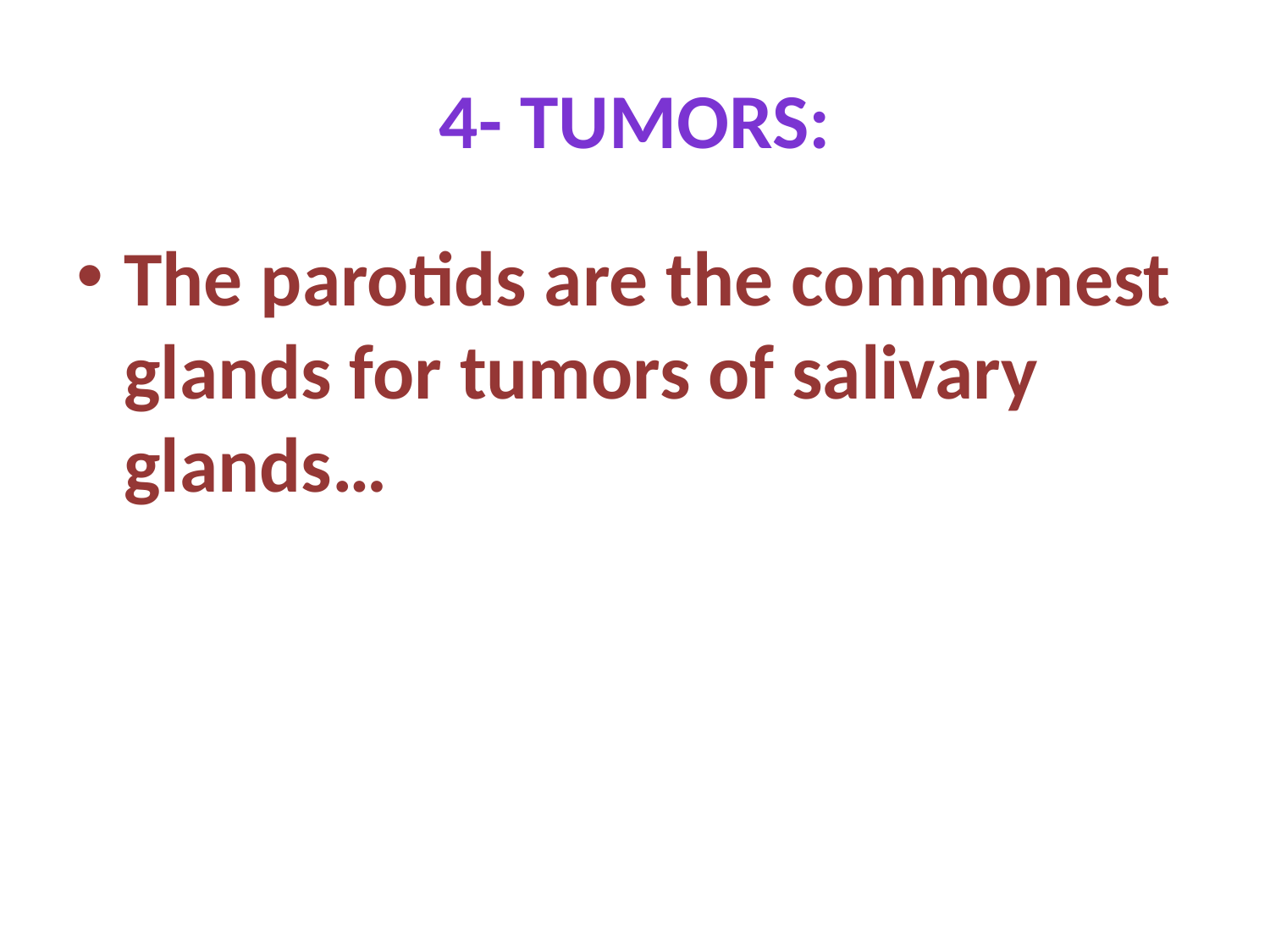

# 4- tumors:
The parotids are the commonest glands for tumors of salivary glands…